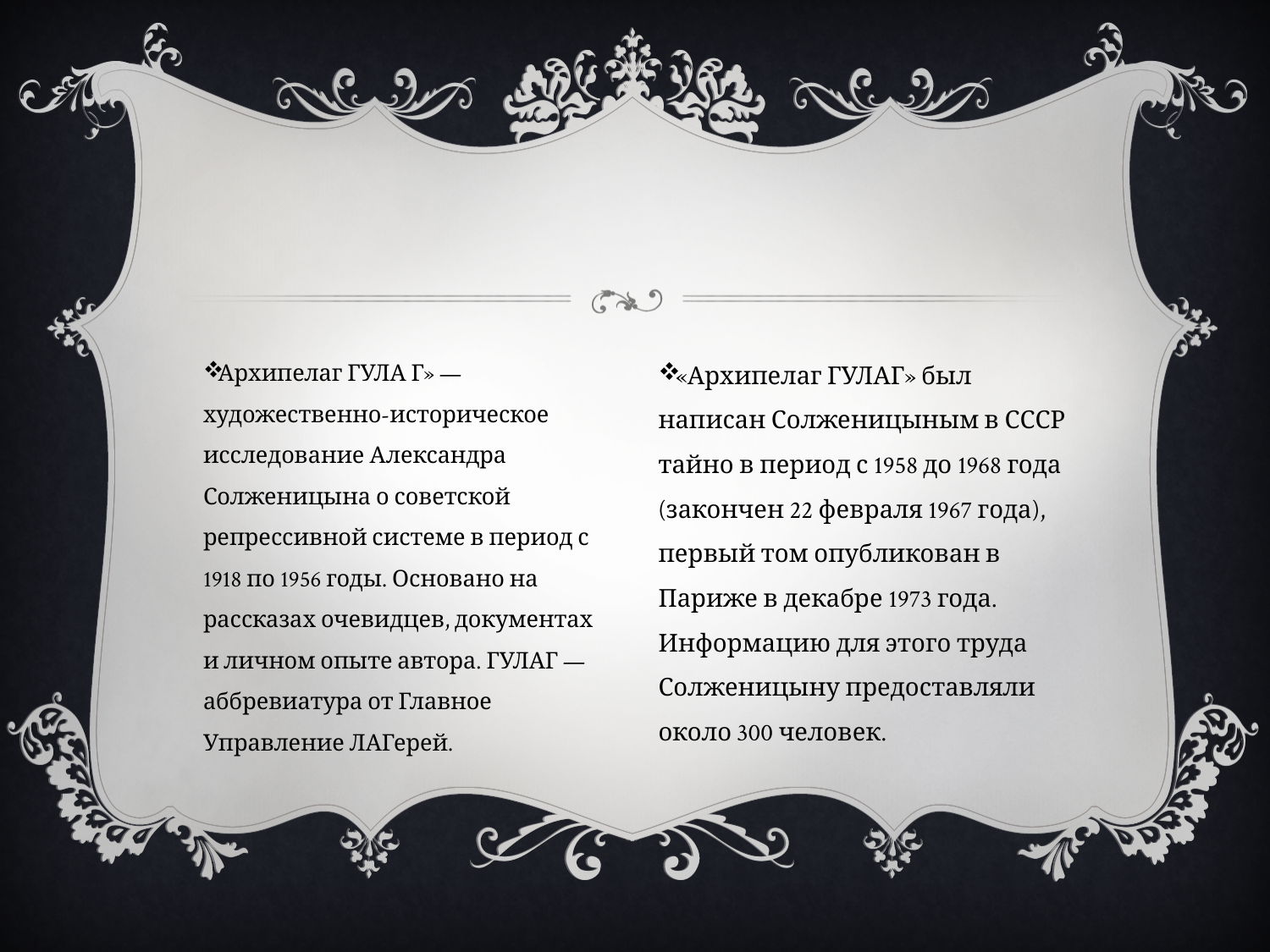

#
Архипелаг ГУЛА Г» — художественно-историческое исследование Александра Солженицына о советской репрессивной системе в период с 1918 по 1956 годы. Основано на рассказах очевидцев, документах и личном опыте автора. ГУЛАГ — аббревиатура от Главное Управление ЛАГерей.
«Архипелаг ГУЛАГ» был написан Солженицыным в СССР тайно в период с 1958 до 1968 года (закончен 22 февраля 1967 года), первый том опубликован в Париже в декабре 1973 года. Информацию для этого труда Солженицыну предоставляли около 300 человек.